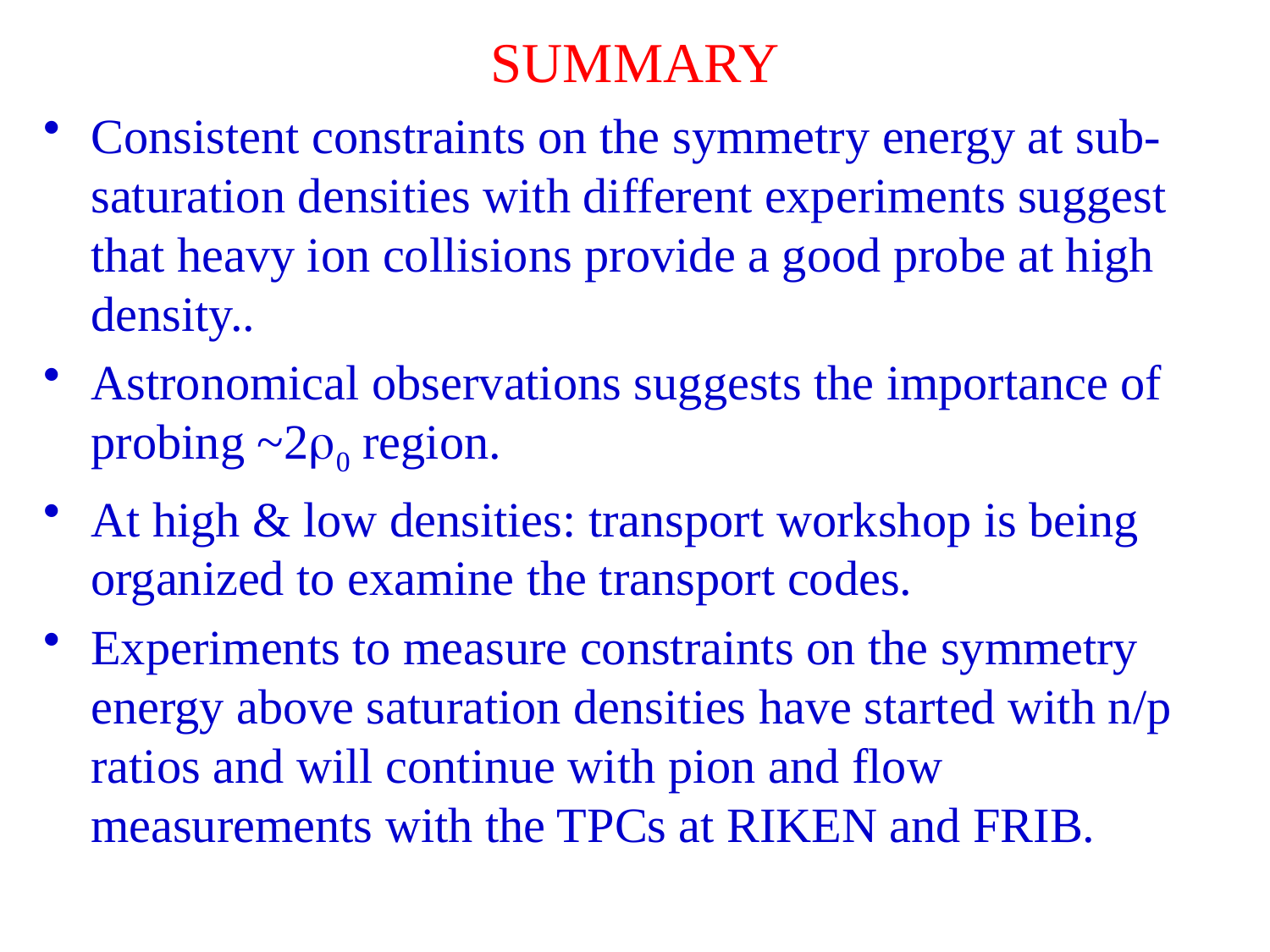

# SUMMARY
Consistent constraints on the symmetry energy at sub-saturation densities with different experiments suggest that heavy ion collisions provide a good probe at high density..
Astronomical observations suggests the importance of probing ~2ρ0 region.
At high & low densities: transport workshop is being organized to examine the transport codes.
Experiments to measure constraints on the symmetry energy above saturation densities have started with n/p ratios and will continue with pion and flow measurements with the TPCs at RIKEN and FRIB.